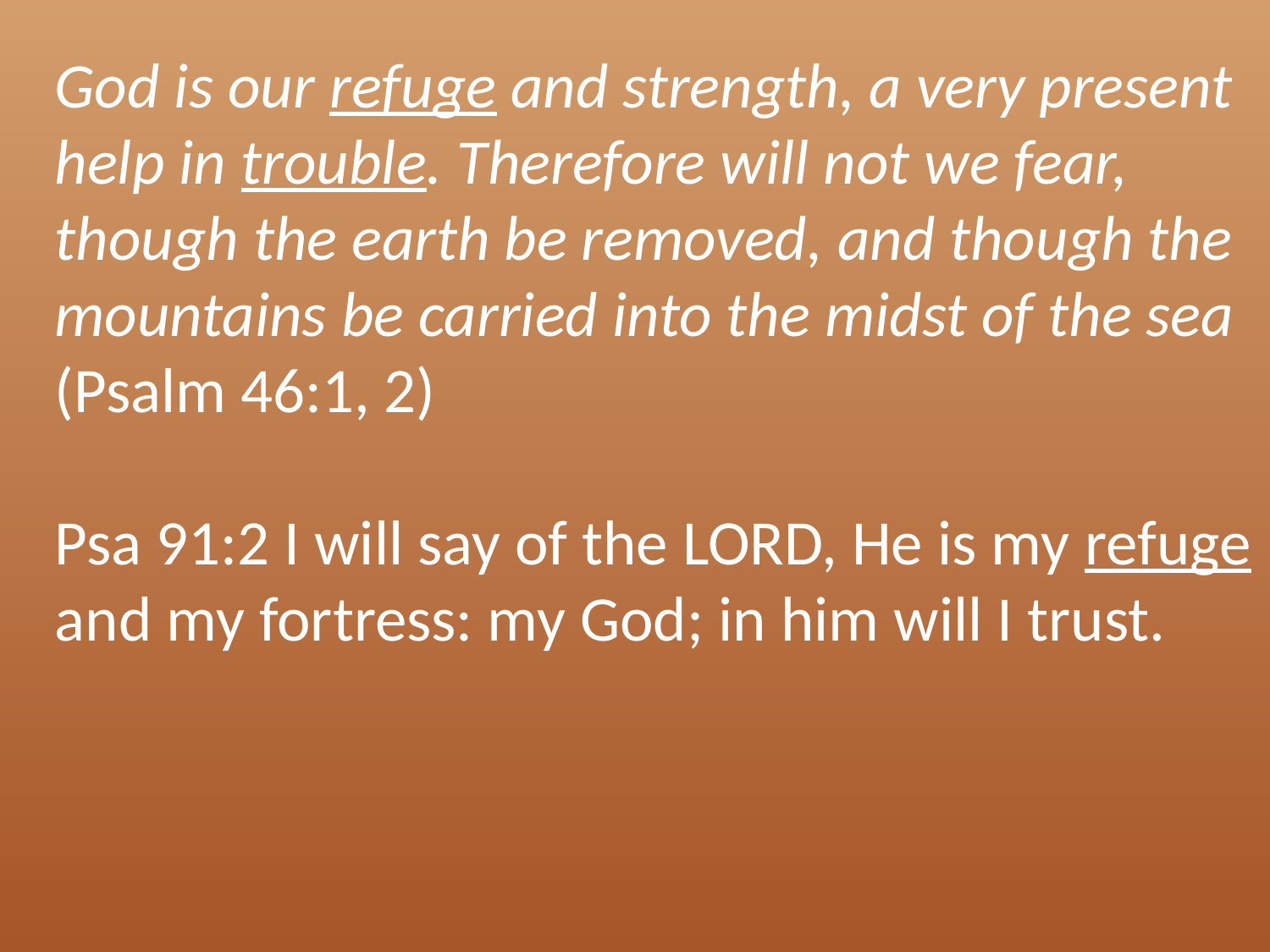

God is our refuge and strength, a very present help in trouble. Therefore will not we fear, though the earth be removed, and though the mountains be carried into the midst of the sea (Psalm 46:1, 2)

Psa 91:2 I will say of the LORD, He is my refuge and my fortress: my God; in him will I trust.